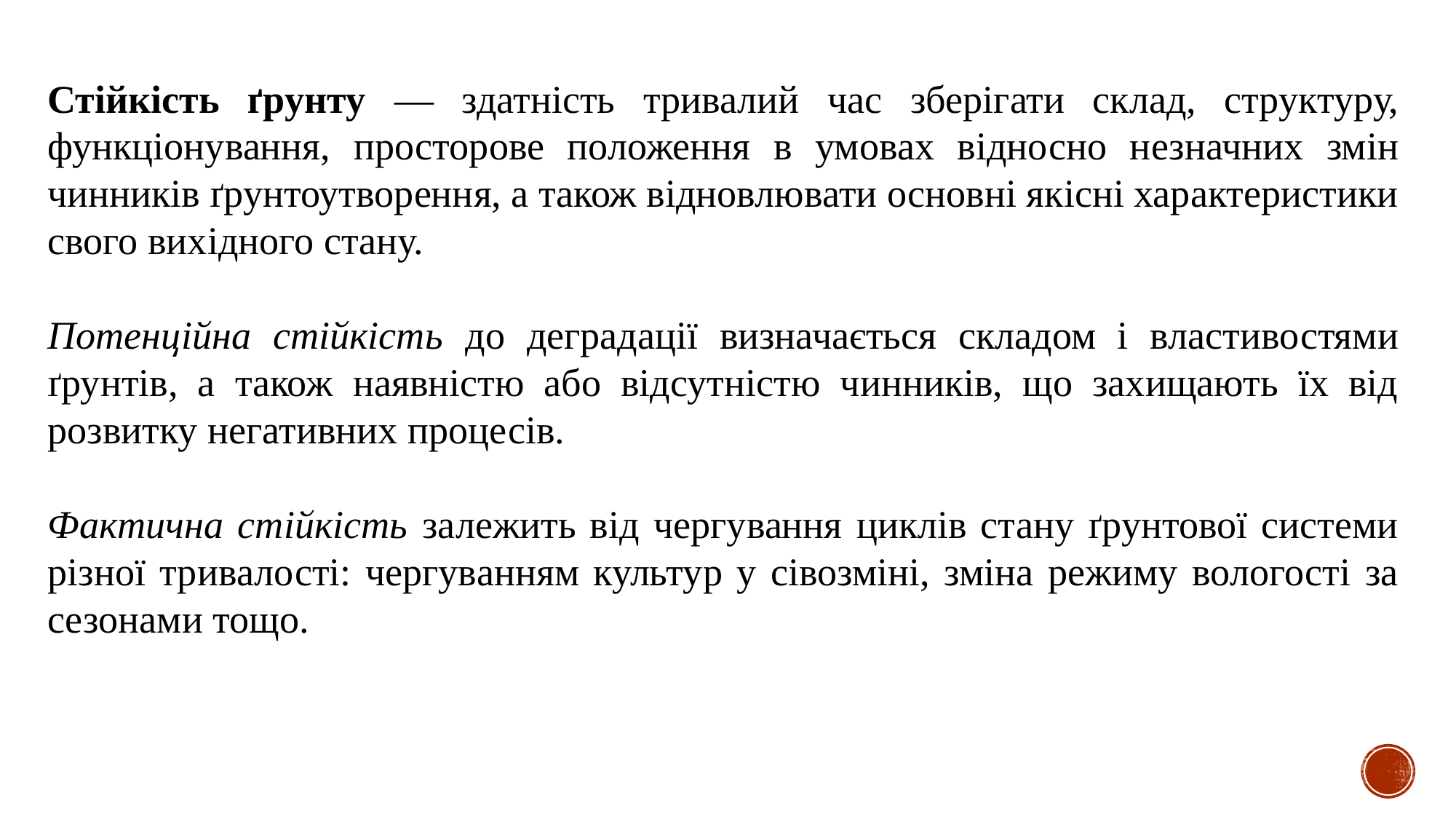

Стійкість ґрунту — здатність тривалий час зберігати склад, структуру, функціонування, просторове положення в умовах відносно незначних змін чинників ґрунтоутворення, а також відновлювати основні якісні характеристики свого вихідного стану.

Потенційна стійкість до деградації визначається складом і властивостями ґрунтів, а також наявністю або відсутністю чинників, що захищають їх від розвитку негативних процесів.

Фактична стійкість залежить від чергування циклів стану ґрунтової системи різної тривалості: чергуванням культур у сівозміні, зміна режиму вологості за сезонами тощо.